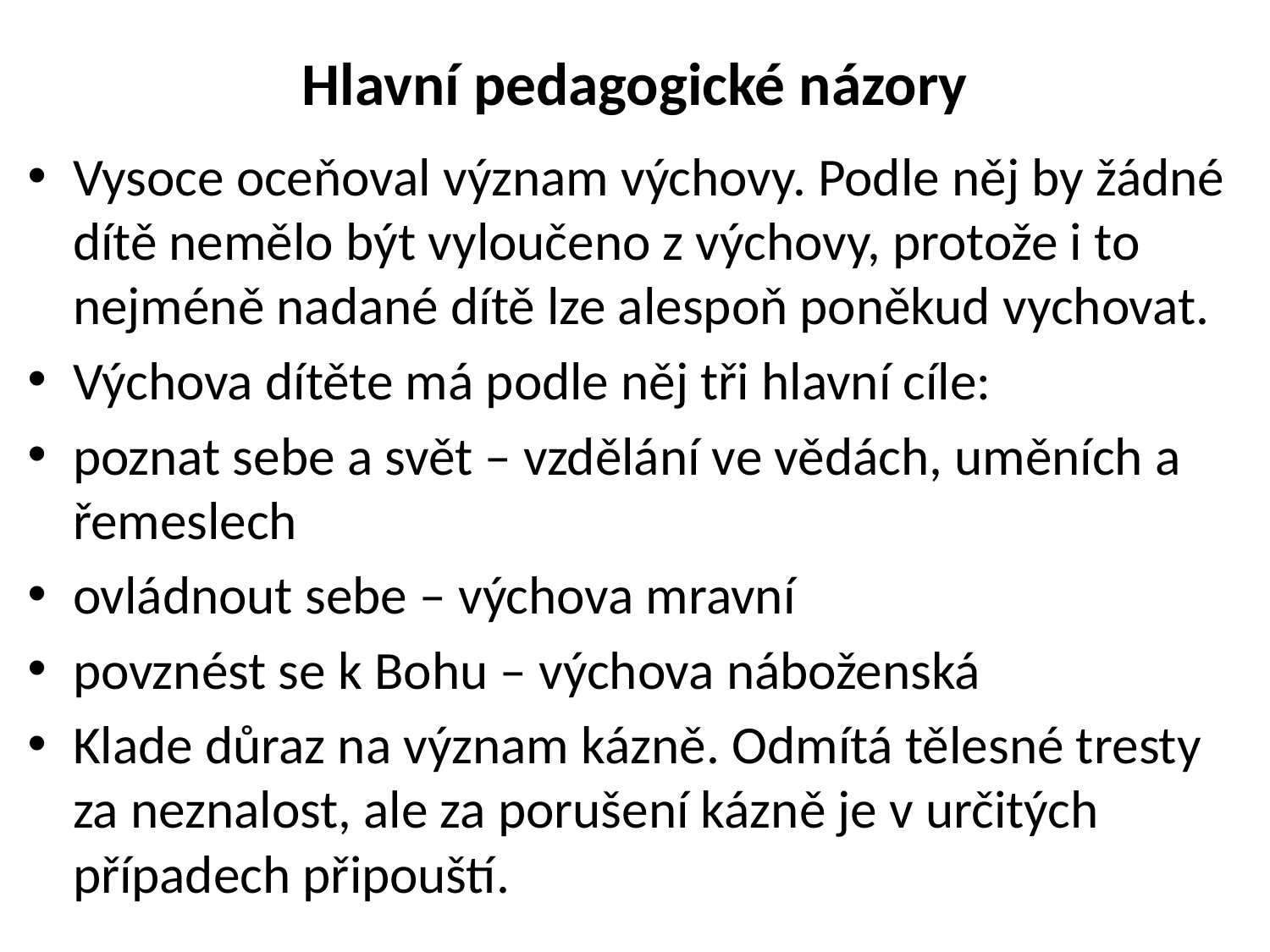

# Hlavní pedagogické názory
Vysoce oceňoval význam výchovy. Podle něj by žádné dítě nemělo být vyloučeno z výchovy, protože i to nejméně nadané dítě lze alespoň poněkud vychovat.
Výchova dítěte má podle něj tři hlavní cíle:
poznat sebe a svět – vzdělání ve vědách, uměních a řemeslech
ovládnout sebe – výchova mravní
povznést se k Bohu – výchova náboženská
Klade důraz na význam kázně. Odmítá tělesné tresty za neznalost, ale za porušení kázně je v určitých případech připouští.